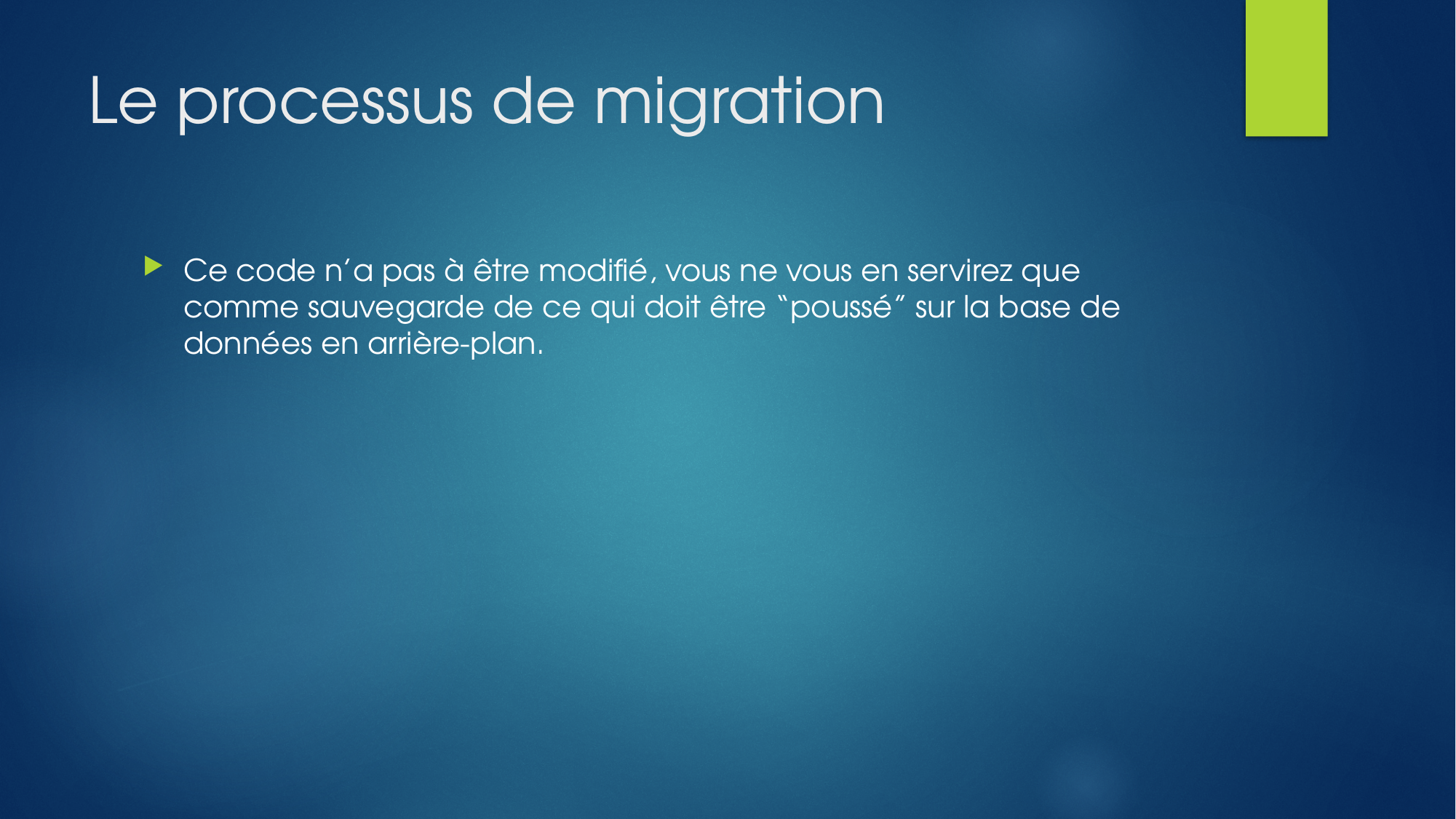

# Le processus de migration
Ce code n’a pas à être modifié, vous ne vous en servirez que comme sauvegarde de ce qui doit être “poussé” sur la base de données en arrière-plan.